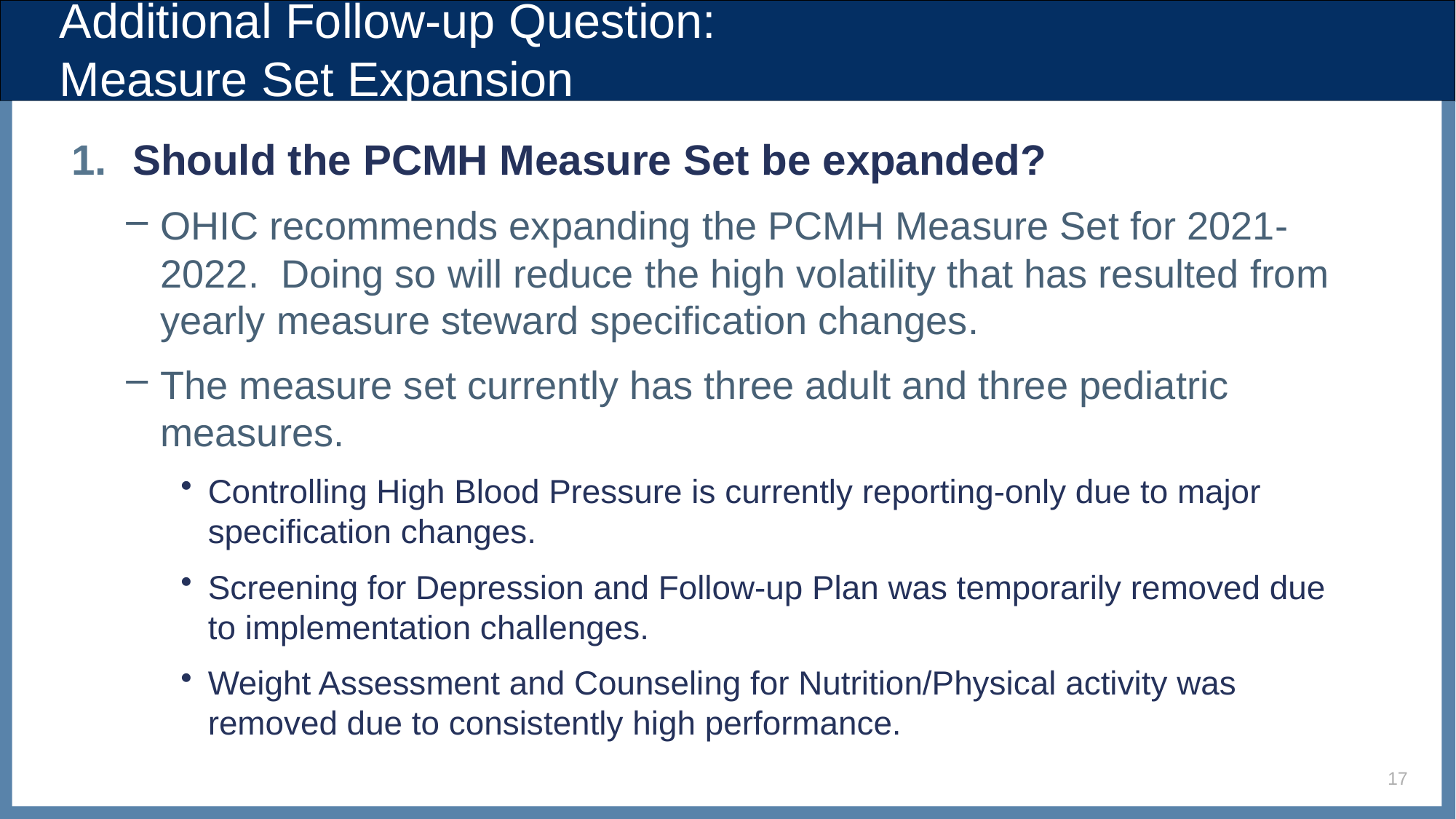

# Additional Follow-up Question: Measure Set Expansion
Should the PCMH Measure Set be expanded?
OHIC recommends expanding the PCMH Measure Set for 2021-2022.  Doing so will reduce the high volatility that has resulted from yearly measure steward specification changes.
The measure set currently has three adult and three pediatric measures.
Controlling High Blood Pressure is currently reporting-only due to major specification changes.
Screening for Depression and Follow-up Plan was temporarily removed due to implementation challenges.
Weight Assessment and Counseling for Nutrition/Physical activity was removed due to consistently high performance.
17